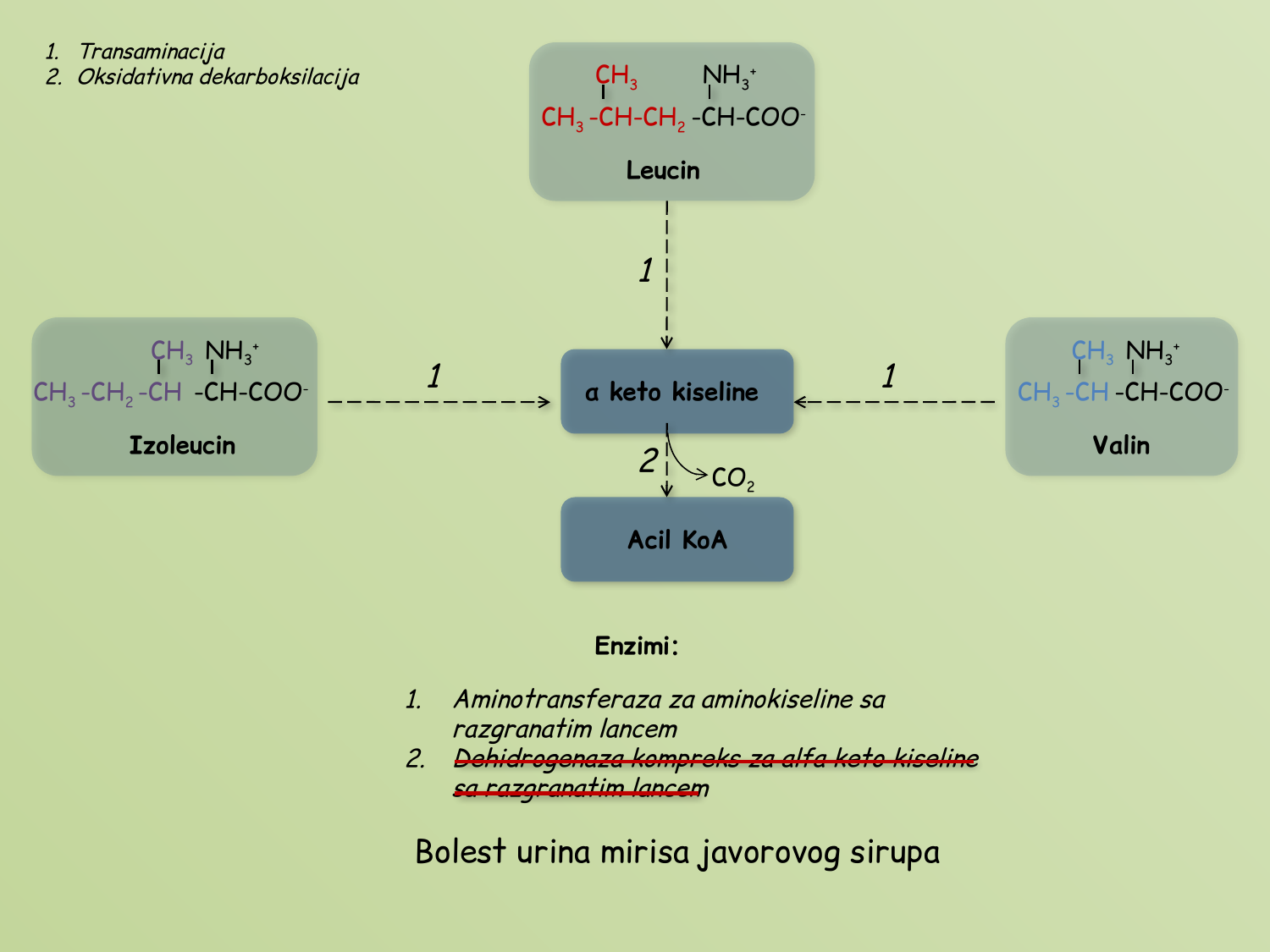

Transaminacija
Oksidativna dekarboksilacija

NH3+
-CH-COO-
CH3 -CH-CH2

Leucin
CH3
1

NH3+
-CH-COO-
CH3 -CH2 -CH

Izoleucin
CH3

NH3+
-CH-COO-
CH3 -CH

Valin
CH3
1

1
α keto kiseline

2
CO2

Acil KoA
Enzimi:
Aminotransferaza za aminokiseline sa razgranatim lancem
Dehidrogenaza kompreks za alfa keto kiseline sa razgranatim lancem
Bolest urina mirisa javorovog sirupa